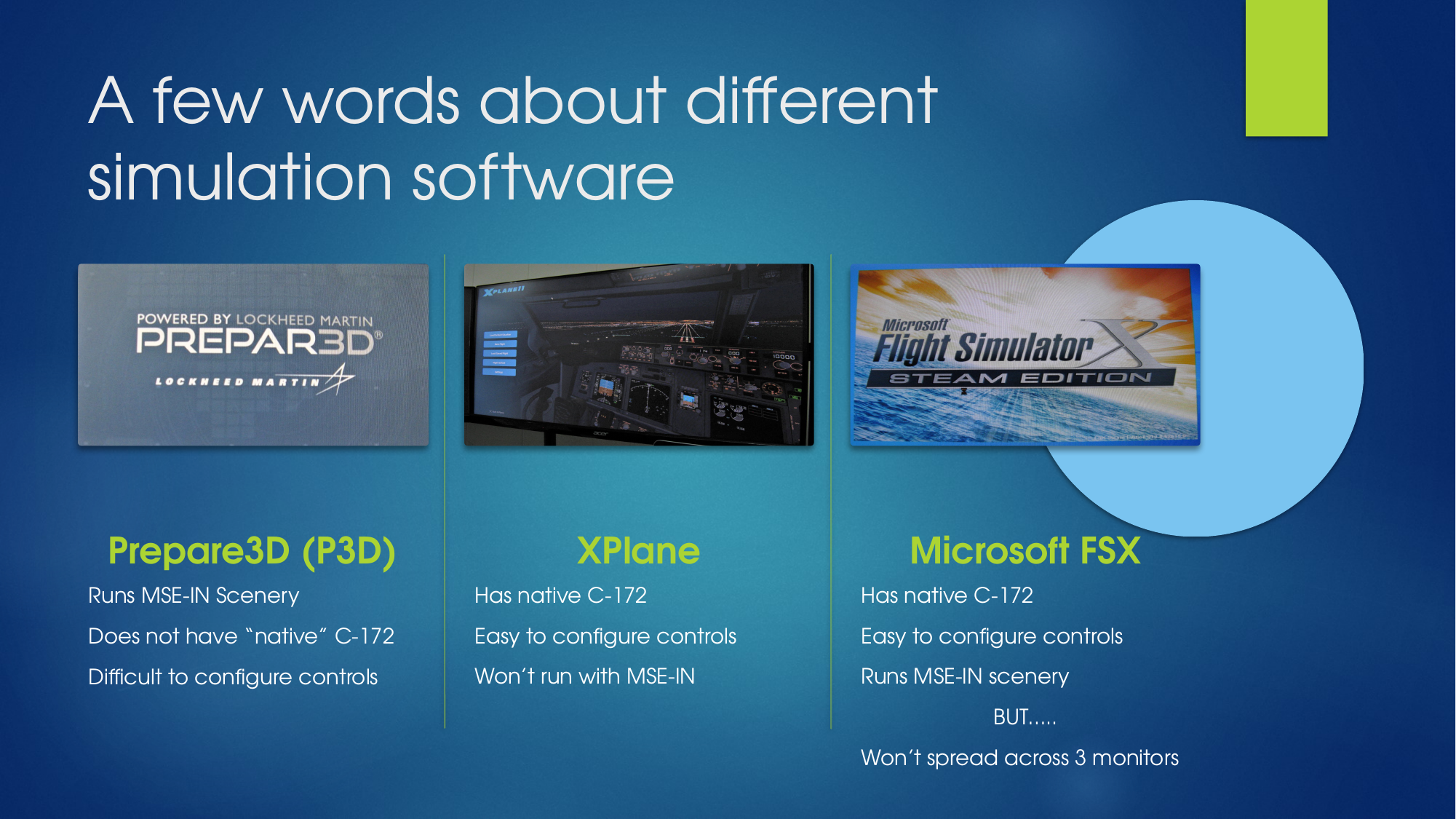

A few words about different simulation software

Prepare3D (P3D)
XPlane
Microsoft FSX
Runs MSE-IN Scenery
Does not have “native” C-172
Difficult to configure controls
Has native C-172
Easy to configure controls
Won’t run with MSE-IN
Has native C-172
Easy to configure controls
Runs MSE-IN scenery
BUT…..
Won’t spread across 3 monitors